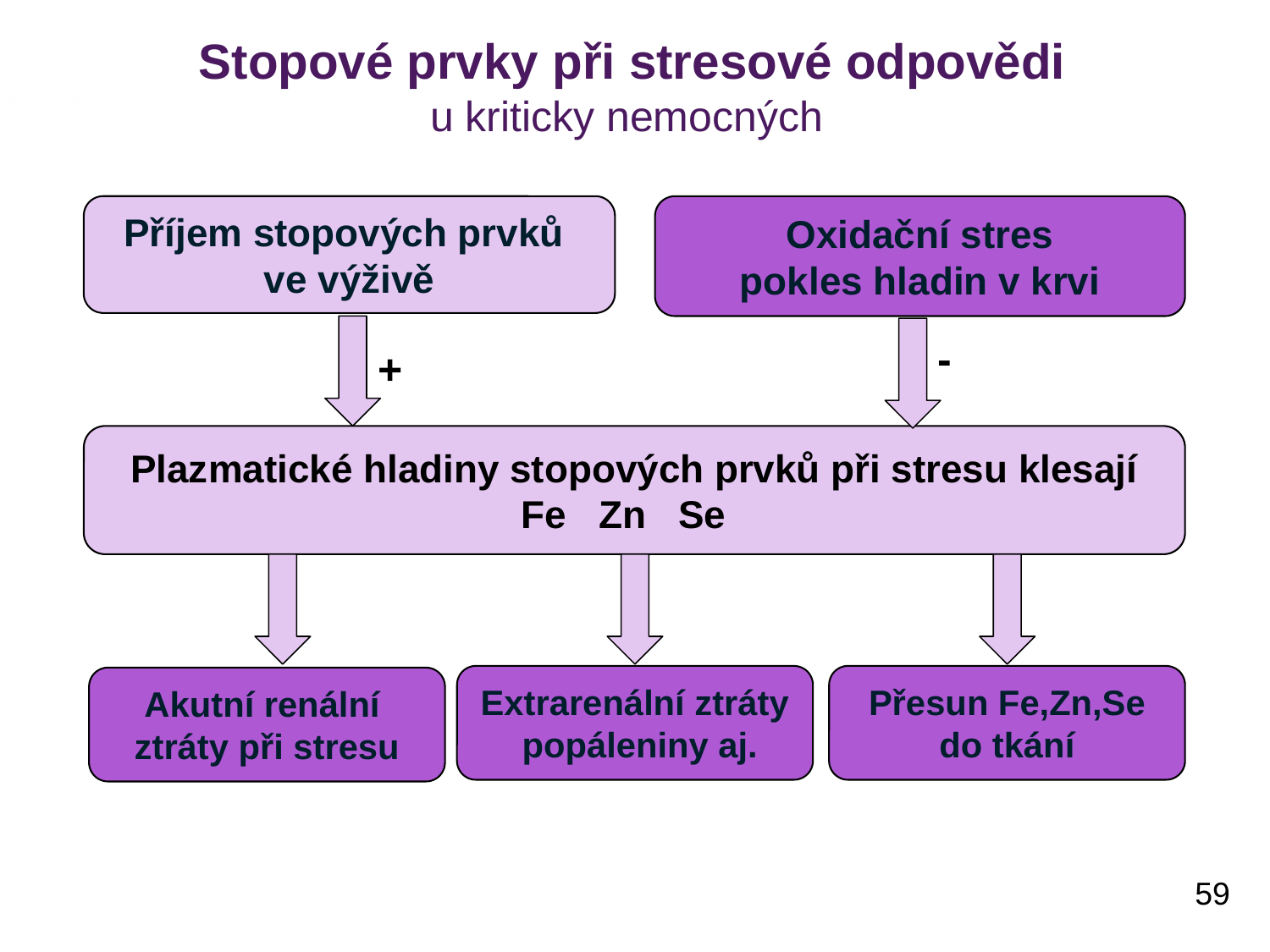

# Stopové prvky při stresové odpovědi u kriticky nemocných

Příjem stopových prvků
ve výživě
Oxidační stres
pokles hladin v krvi

-
+
Plazmatické hladiny stopových prvků při stresu klesají
Fe   Zn   Se

Extrarenální ztráty
 popáleniny aj.
Přesun Fe,Zn,Se
do tkání
Akutní renální
ztráty při stresu
59